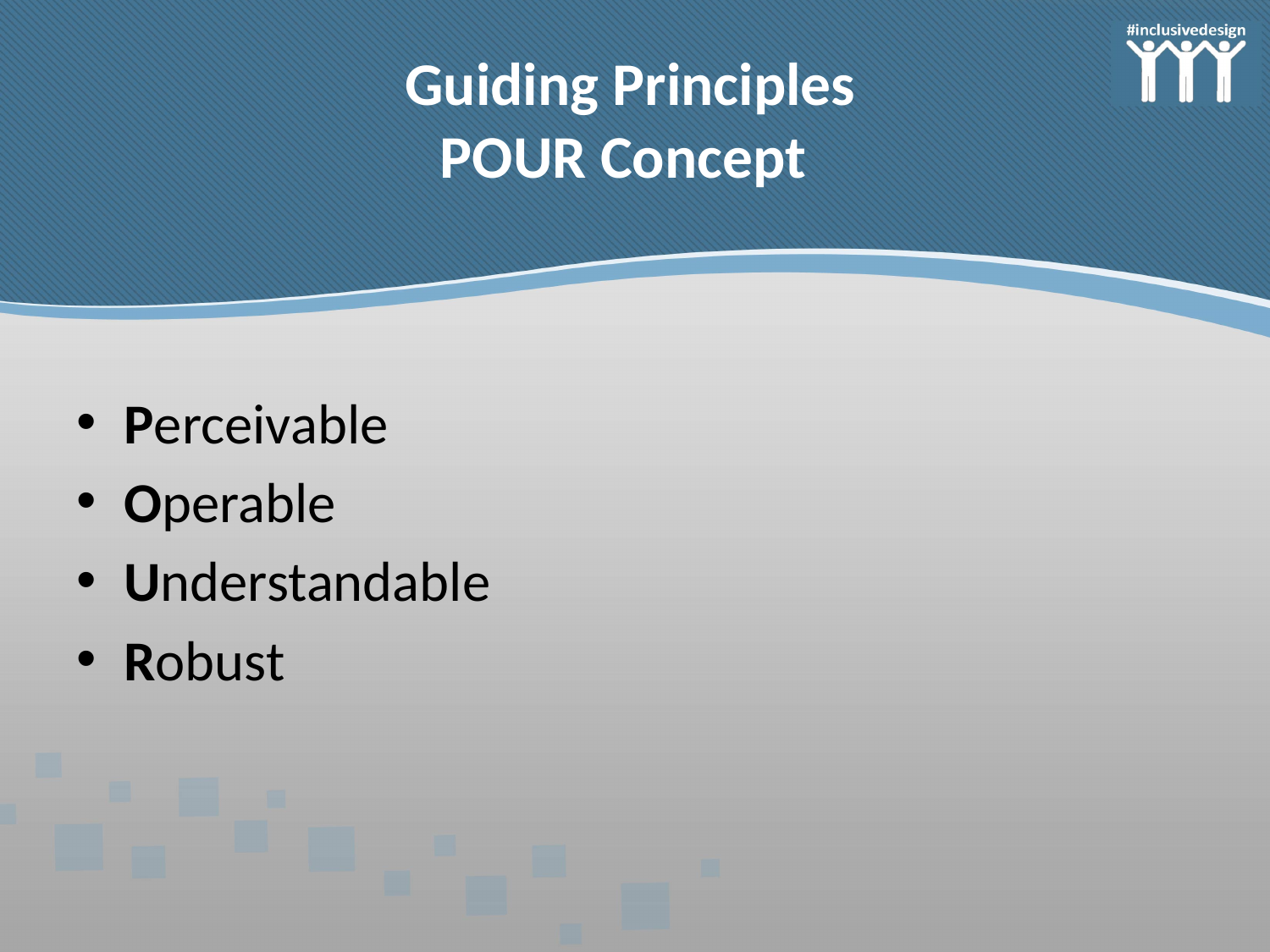

# Guiding Principles POUR Concept
Perceivable
Operable
Understandable
Robust